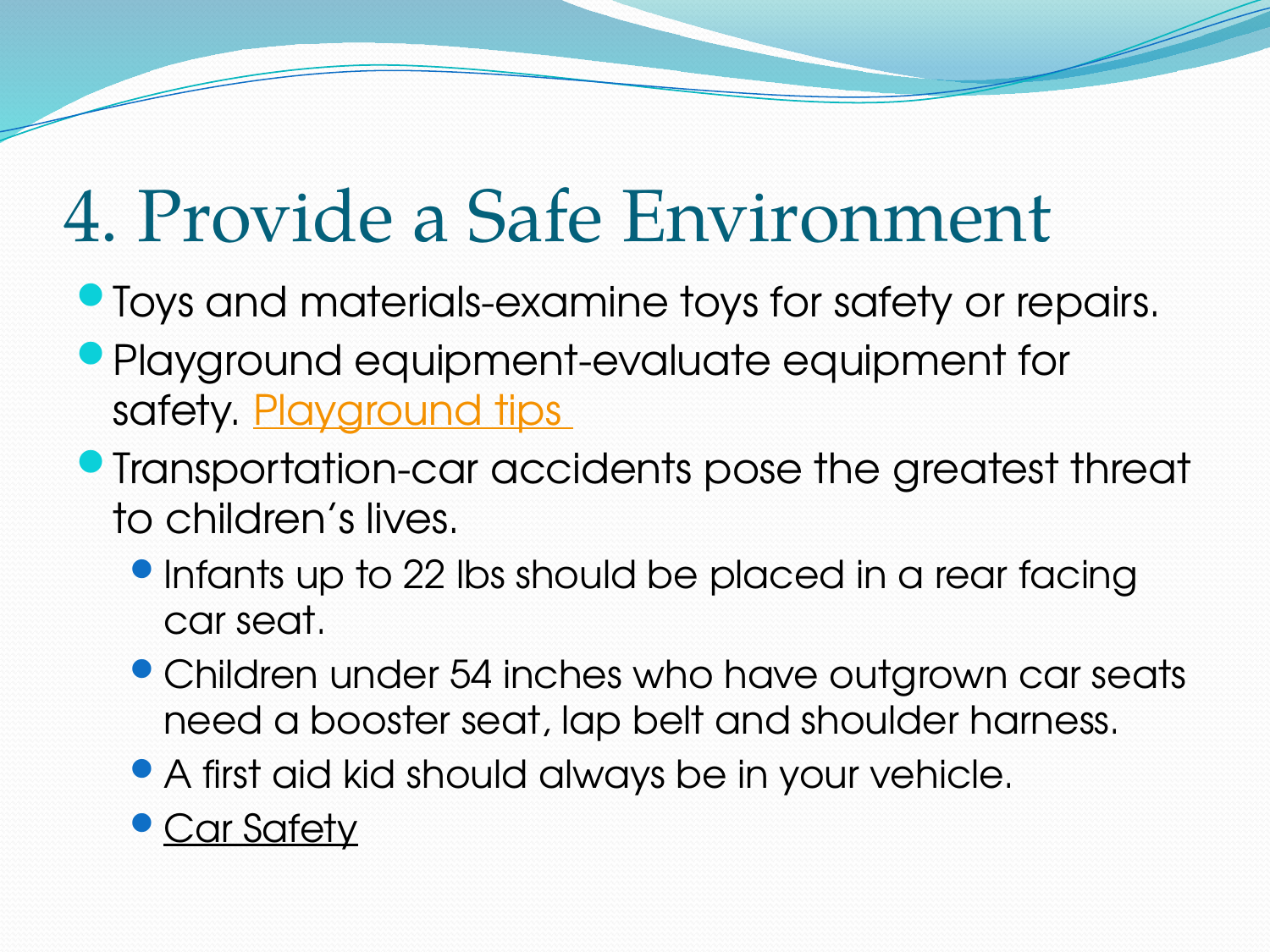

# 4. Provide a Safe Environment
Toys and materials-examine toys for safety or repairs.
Playground equipment-evaluate equipment for safety. Playground tips
Transportation-car accidents pose the greatest threat to children’s lives.
Infants up to 22 lbs should be placed in a rear facing car seat.
Children under 54 inches who have outgrown car seats need a booster seat, lap belt and shoulder harness.
A first aid kid should always be in your vehicle.
Car Safety